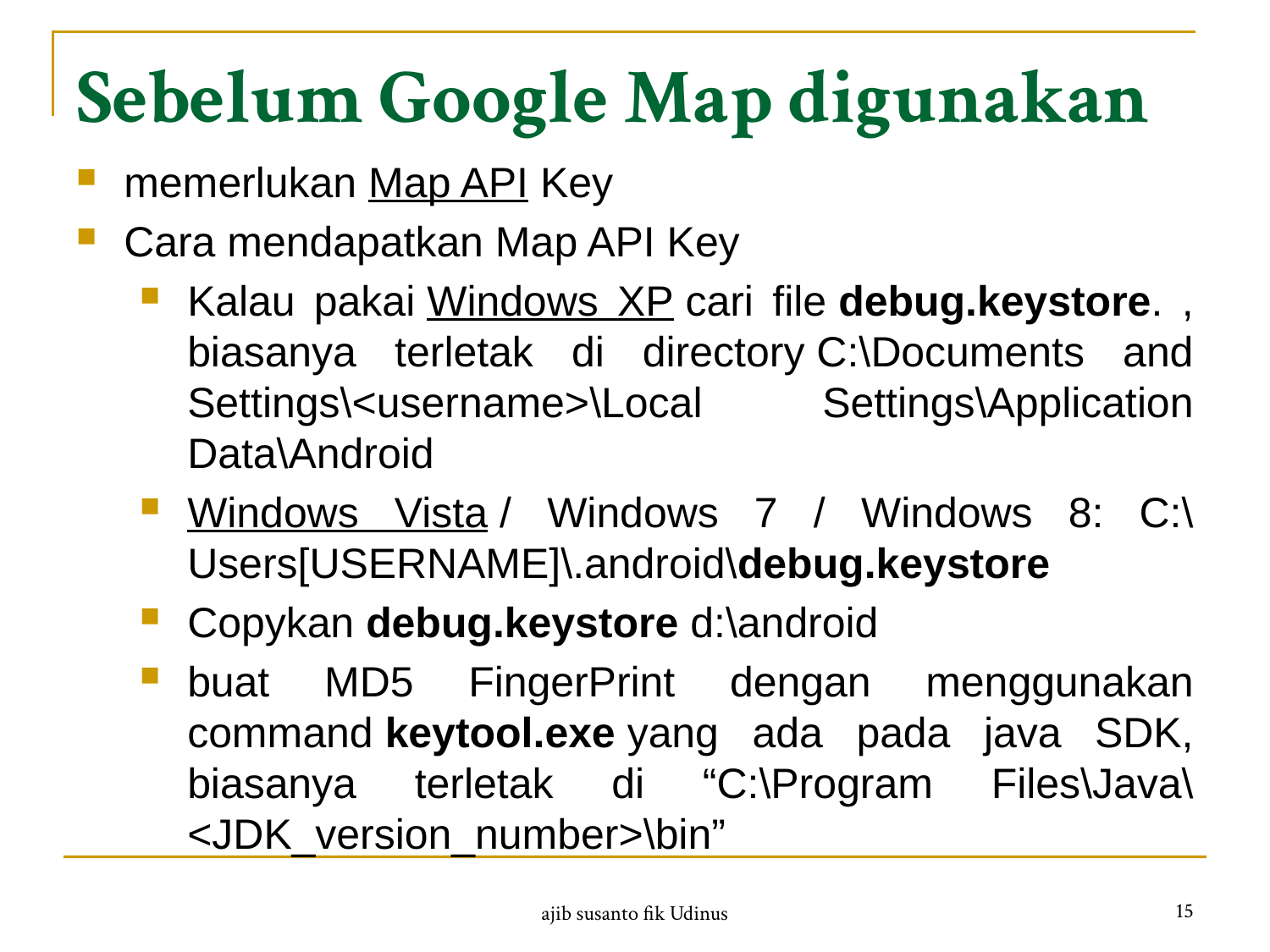

# Sebelum Google Map digunakan
memerlukan Map API Key
Cara mendapatkan Map API Key
Kalau pakai Windows XP cari file debug.keystore. , biasanya terletak di directory C:\Documents and Settings\<username>\Local Settings\Application Data\Android
Windows Vista / Windows 7 / Windows 8: C:\Users[USERNAME]\.android\debug.keystore
Copykan debug.keystore d:\android
buat MD5 FingerPrint dengan menggunakan command keytool.exe yang ada pada java SDK, biasanya terletak di “C:\Program Files\Java\<JDK_version_number>\bin”

15
ajib susanto fik Udinus